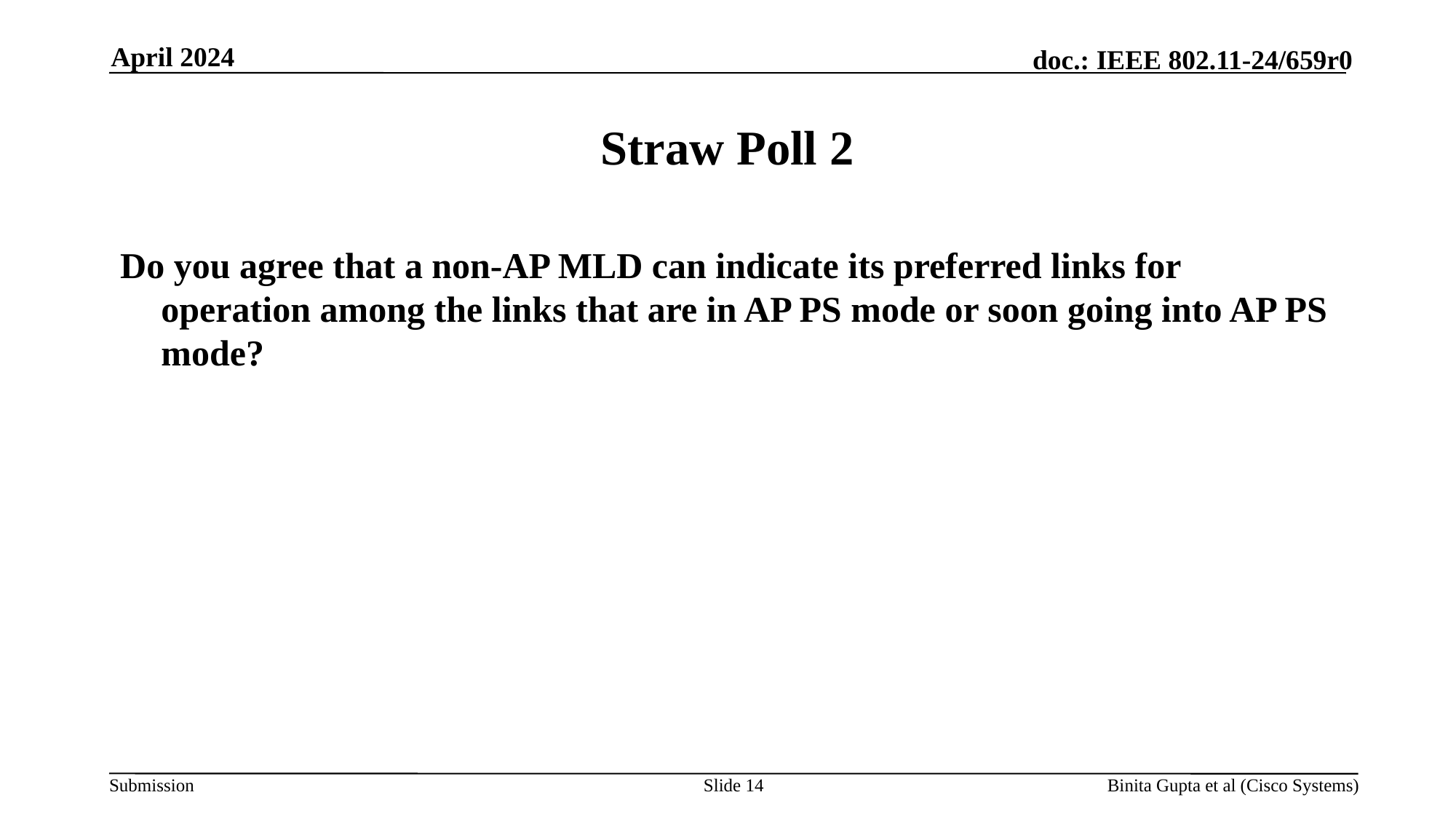

April 2024
# Straw Poll 2
Do you agree that a non-AP MLD can indicate its preferred links for operation among the links that are in AP PS mode or soon going into AP PS mode?
Slide 14
Binita Gupta et al (Cisco Systems)